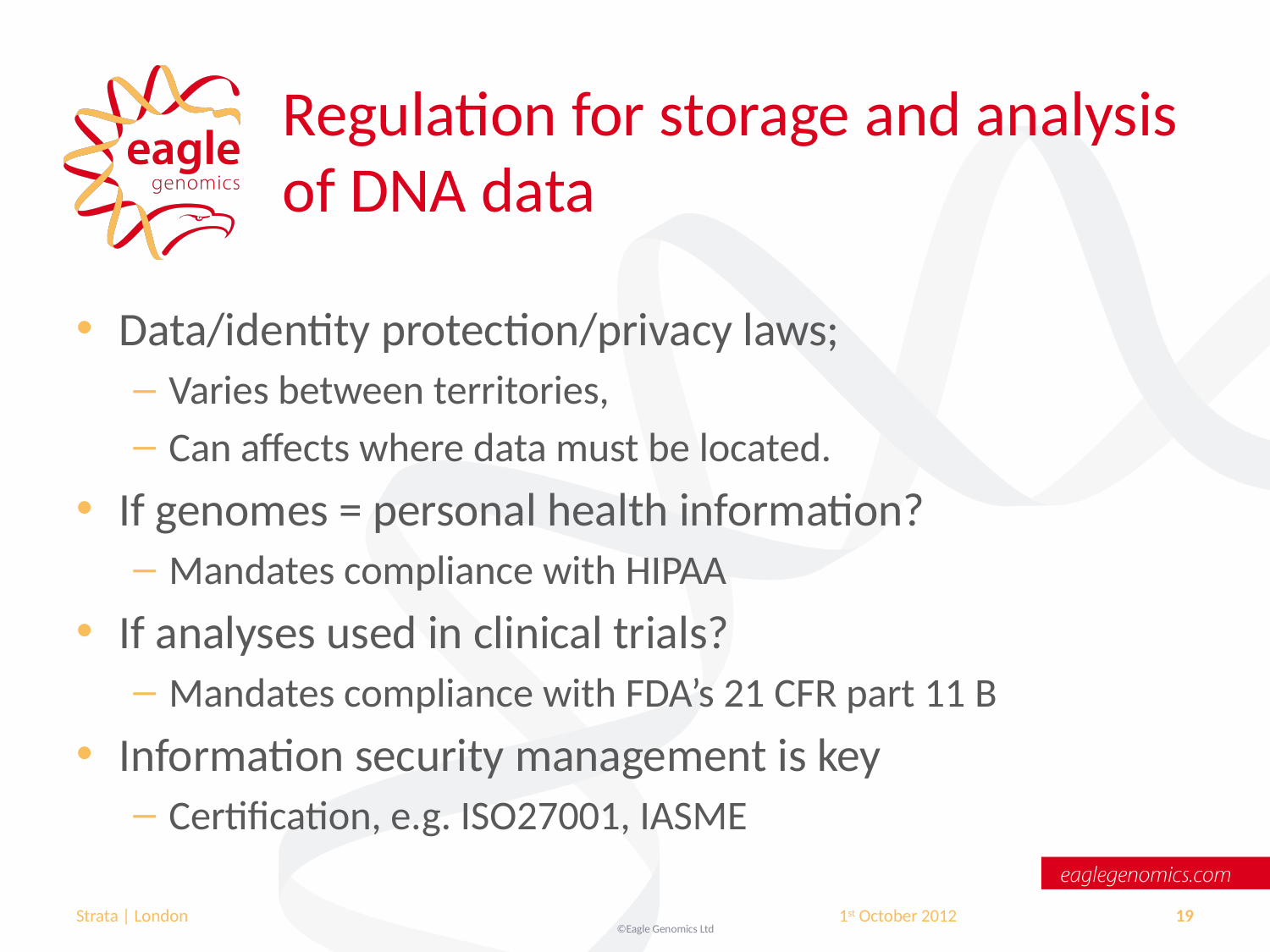

# Regulation for storage and analysis of DNA data
Data/identity protection/privacy laws;
Varies between territories,
Can affects where data must be located.
If genomes = personal health information?
Mandates compliance with HIPAA
If analyses used in clinical trials?
Mandates compliance with FDA’s 21 CFR part 11 B
Information security management is key
Certification, e.g. ISO27001, IASME